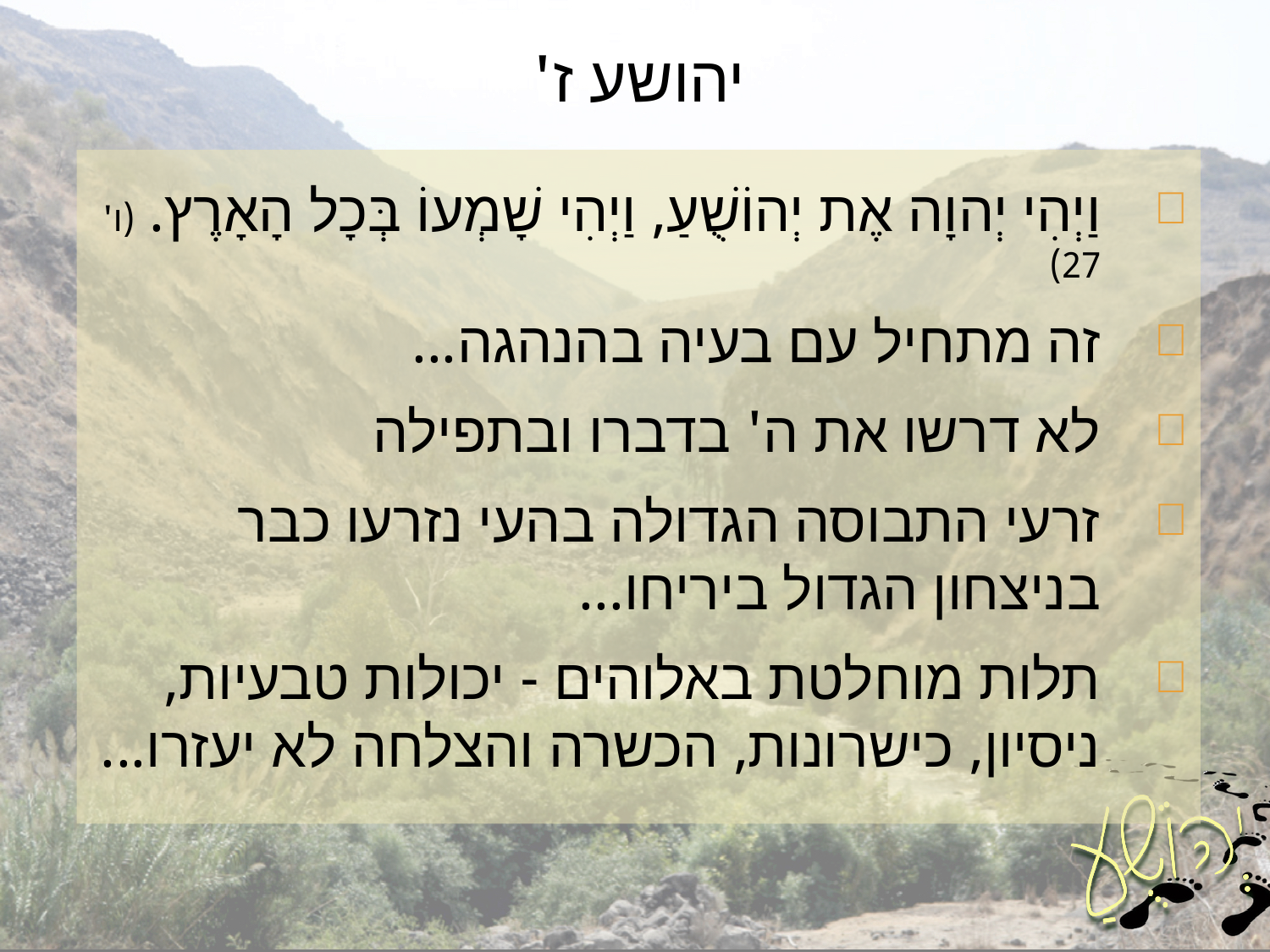

# יהושע ז'
וַיְהִי יְהוָה אֶת יְהוֹשֻׁעַ, וַיְהִי שָׁמְעוֹ בְּכָל הָאָרֶץ. (ו' 27)
זה מתחיל עם בעיה בהנהגה...
לא דרשו את ה' בדברו ובתפילה
זרעי התבוסה הגדולה בהעי נזרעו כבר
בניצחון הגדול ביריחו...
תלות מוחלטת באלוהים - יכולות טבעיות, ניסיון, כישרונות, הכשרה והצלחה לא יעזרו...